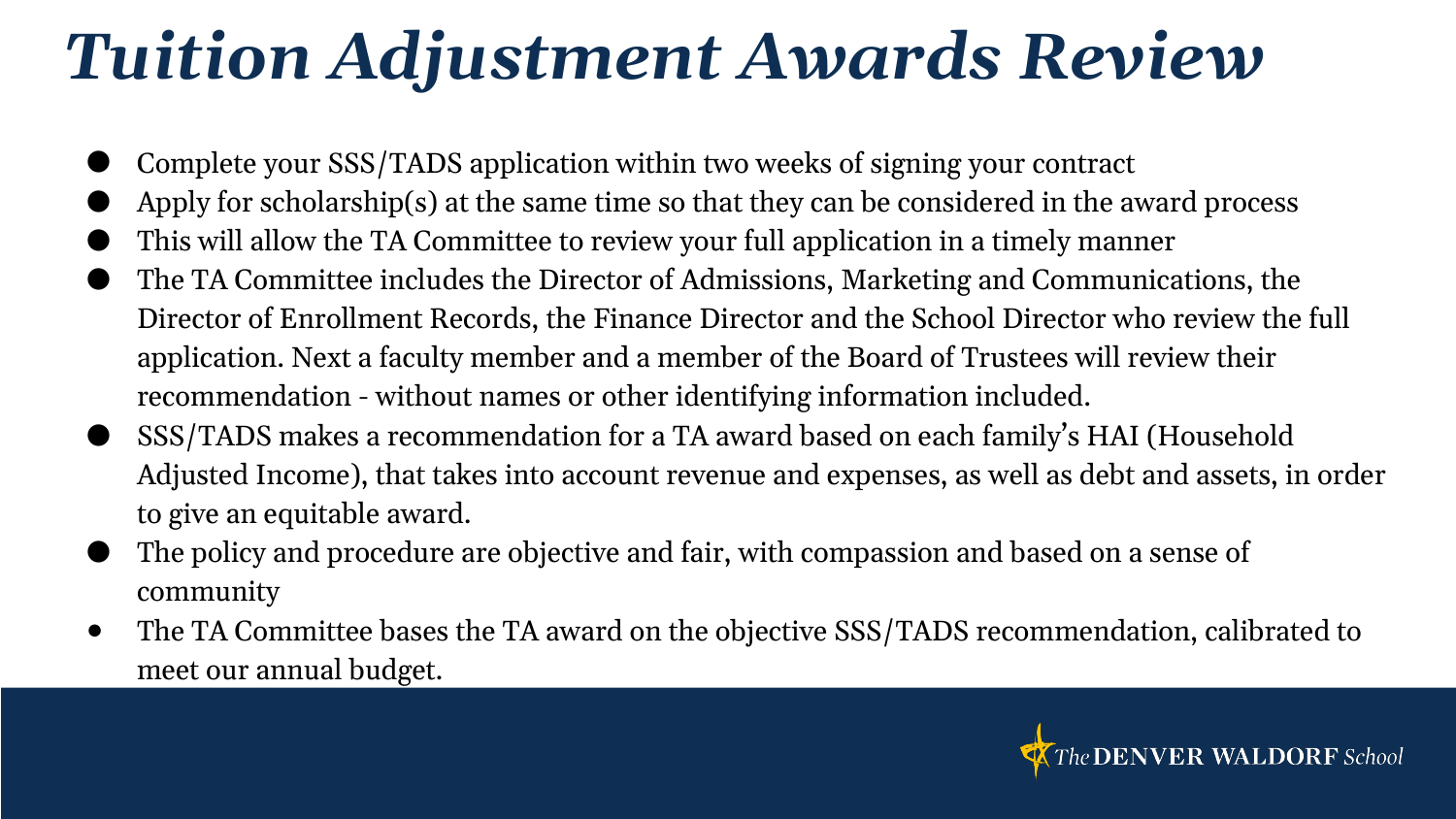

# Tuition Adjustment Awards Review

Complete your SSS/TADS application within two weeks of signing your contract
Apply for scholarship(s) at the same time so that they can be considered in the award process
This will allow the TA Committee to review your full application in a timely manner
The TA Committee includes the Director of Admissions, Marketing and Communications, the Director of Enrollment Records, the Finance Director and the School Director who review the full application. Next a faculty member and a member of the Board of Trustees will review their recommendation - without names or other identifying information included.
SSS/TADS makes a recommendation for a TA award based on each family’s HAI (Household Adjusted Income), that takes into account revenue and expenses, as well as debt and assets, in order to give an equitable award.
The policy and procedure are objective and fair, with compassion and based on a sense of community
The TA Committee bases the TA award on the objective SSS/TADS recommendation, calibrated to meet our annual budget.